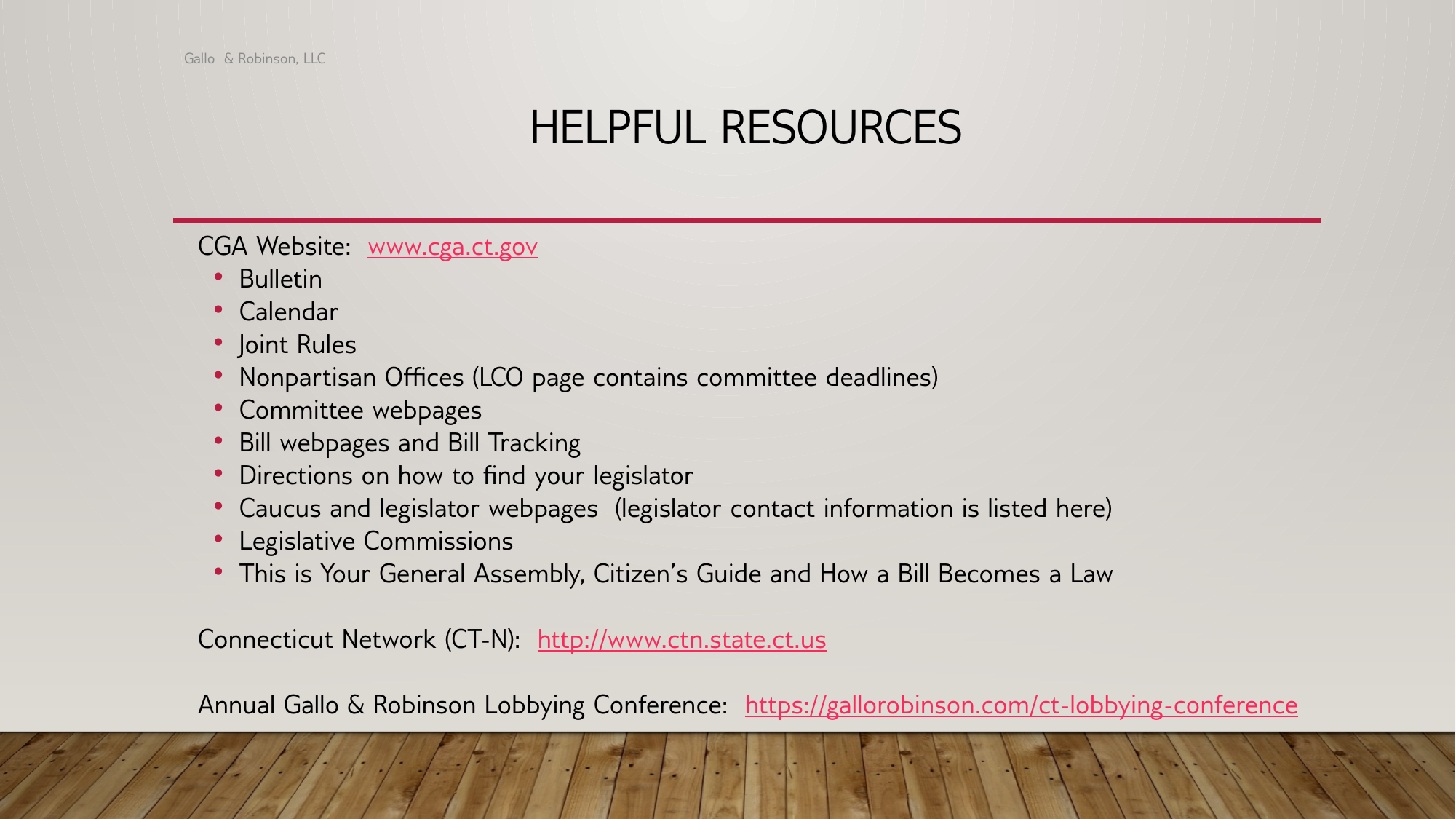

Gallo  & Robinson, LLC
# Helpful Resources
CGA Website:  www.cga.ct.gov
Bulletin
Calendar
Joint Rules
Nonpartisan Offices (LCO page contains committee deadlines)
Committee webpages
Bill webpages and Bill Tracking
Directions on how to find your legislator
Caucus and legislator webpages  (legislator contact information is listed here)
Legislative Commissions
This is Your General Assembly, Citizen’s Guide and How a Bill Becomes a Law
Connecticut Network (CT-N):  http://www.ctn.state.ct.us
Annual Gallo & Robinson Lobbying Conference:  https://gallorobinson.com/ct-lobbying-conference